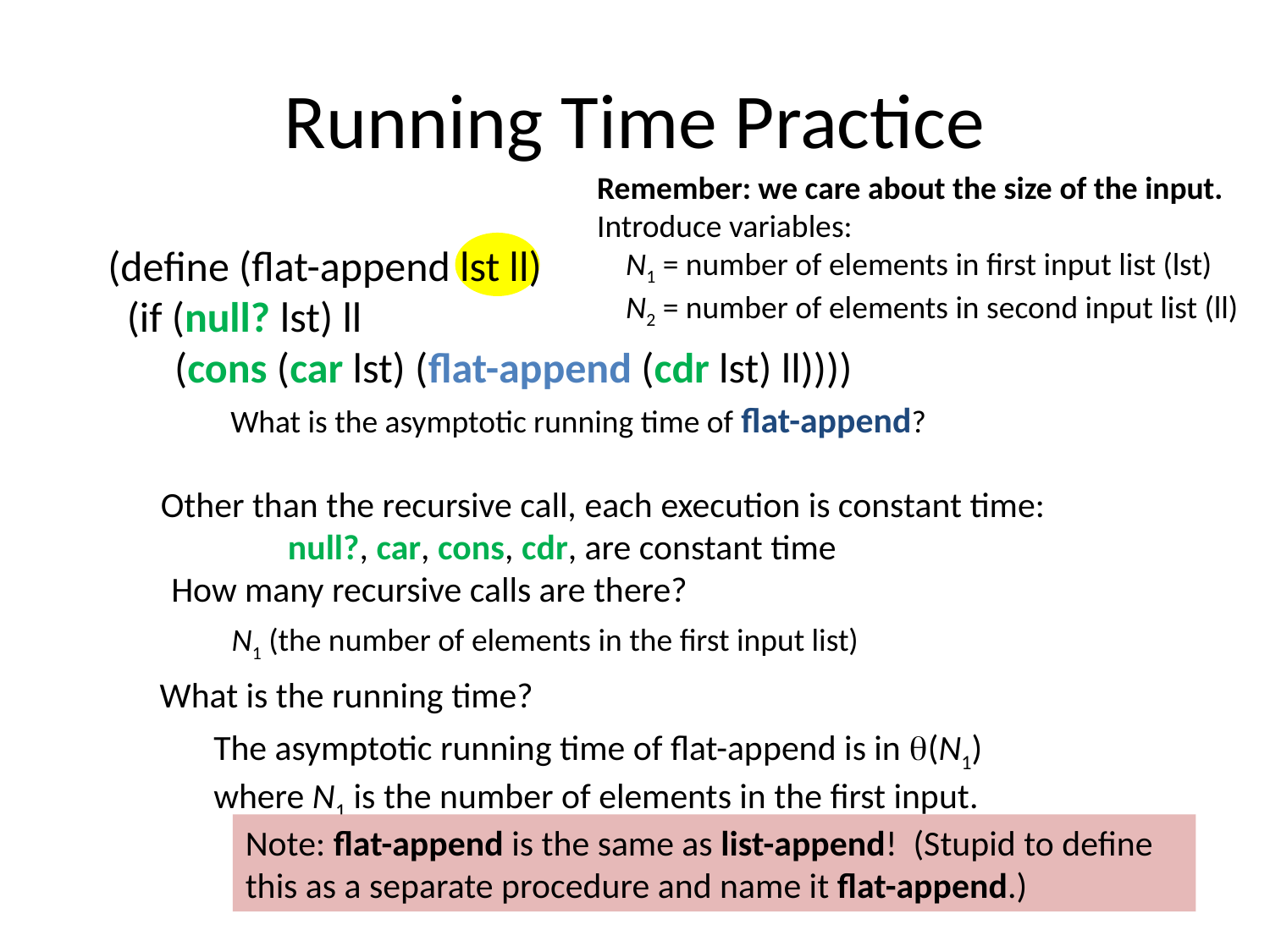

# Running Time Practice
Remember: we care about the size of the input.
Introduce variables:
    N1 = number of elements in first input list (lst)
    N2 = number of elements in second input list (ll)
(define (flat-append lst ll)
  (if (null? lst) ll
       (cons (car lst) (flat-append (cdr lst) ll))))

What is the asymptotic running time of flat-append?
Other than the recursive call, each execution is constant time:
	null?, car, cons, cdr, are constant time
How many recursive calls are there?
N1 (the number of elements in the first input list)
What is the running time?
The asymptotic running time of flat-append is in θ(N1) where N1 is the number of elements in the first input.
Note: flat-append is the same as list-append!  (Stupid to define this as a separate procedure and name it flat-append.)